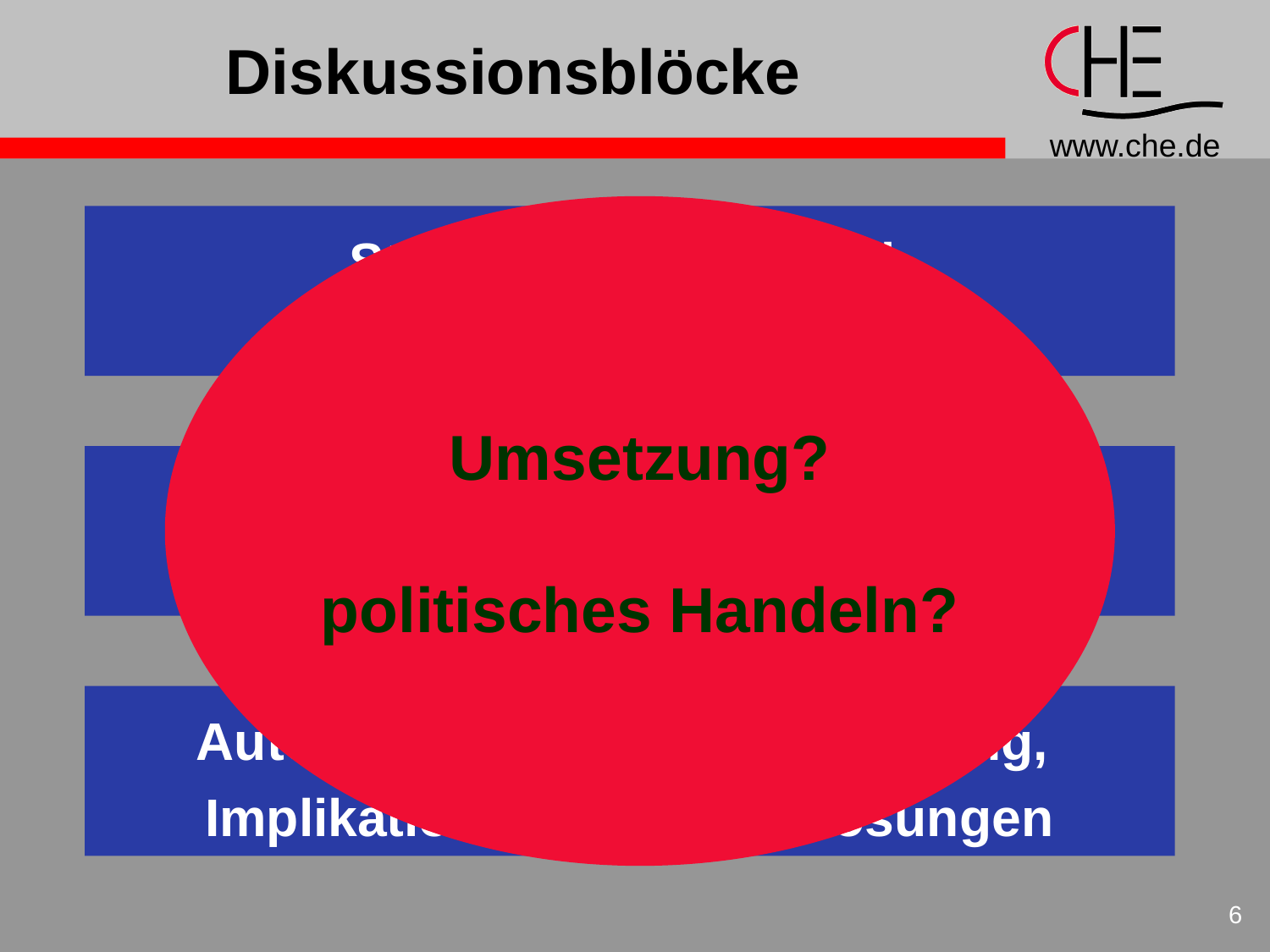

# Diskussionsblöcke
Umsetzung?

politisches Handeln?
Studiengebühren und
Student Service/Partizipation
Gestaltung der Sozialverträglichkeit
von Gebührensystemen
Autonomie der Gebührensetzung,
Implikationen föderaler Lösungen
6